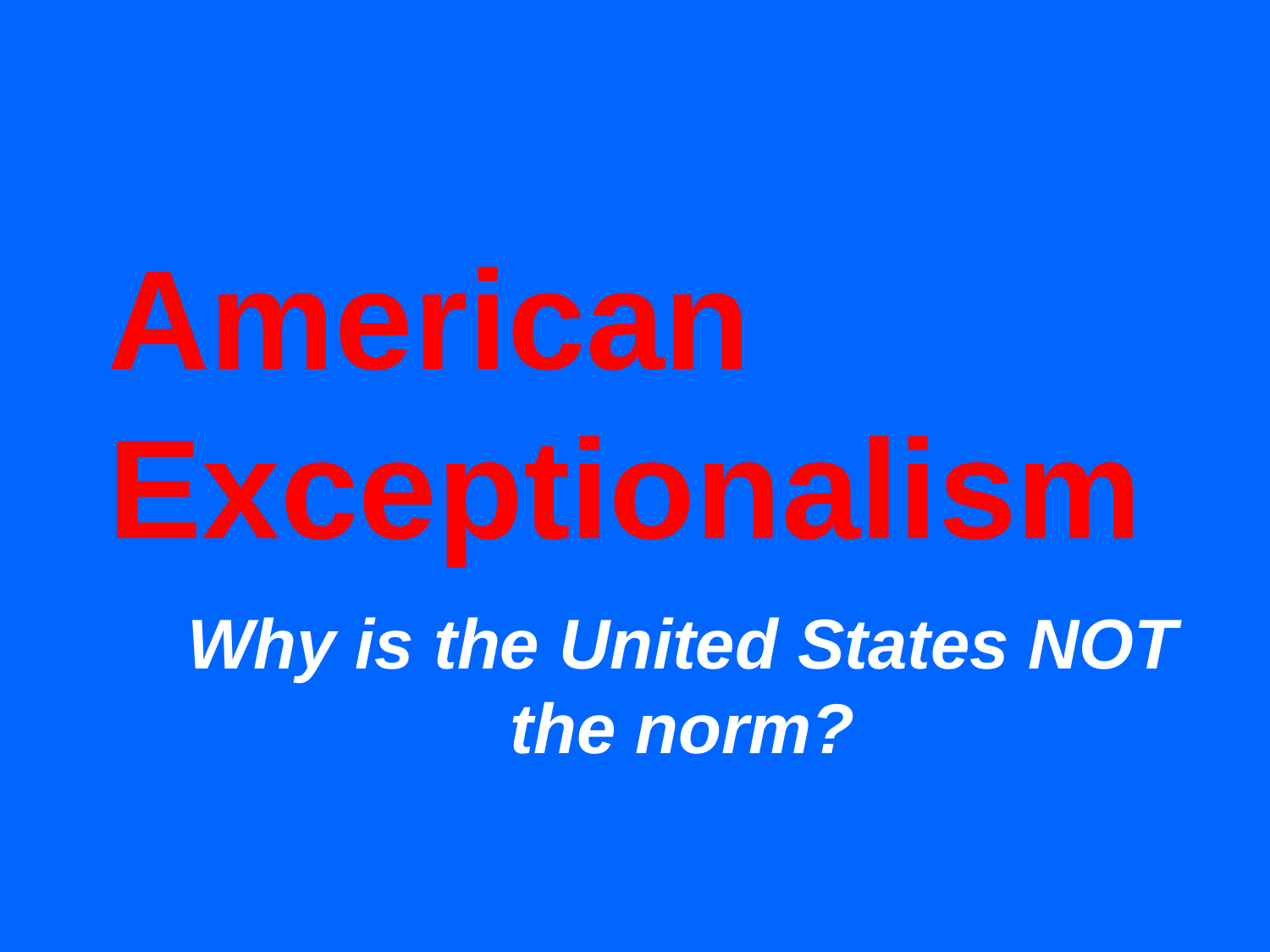

# American Exceptionalism
Why is the United States NOT the norm?